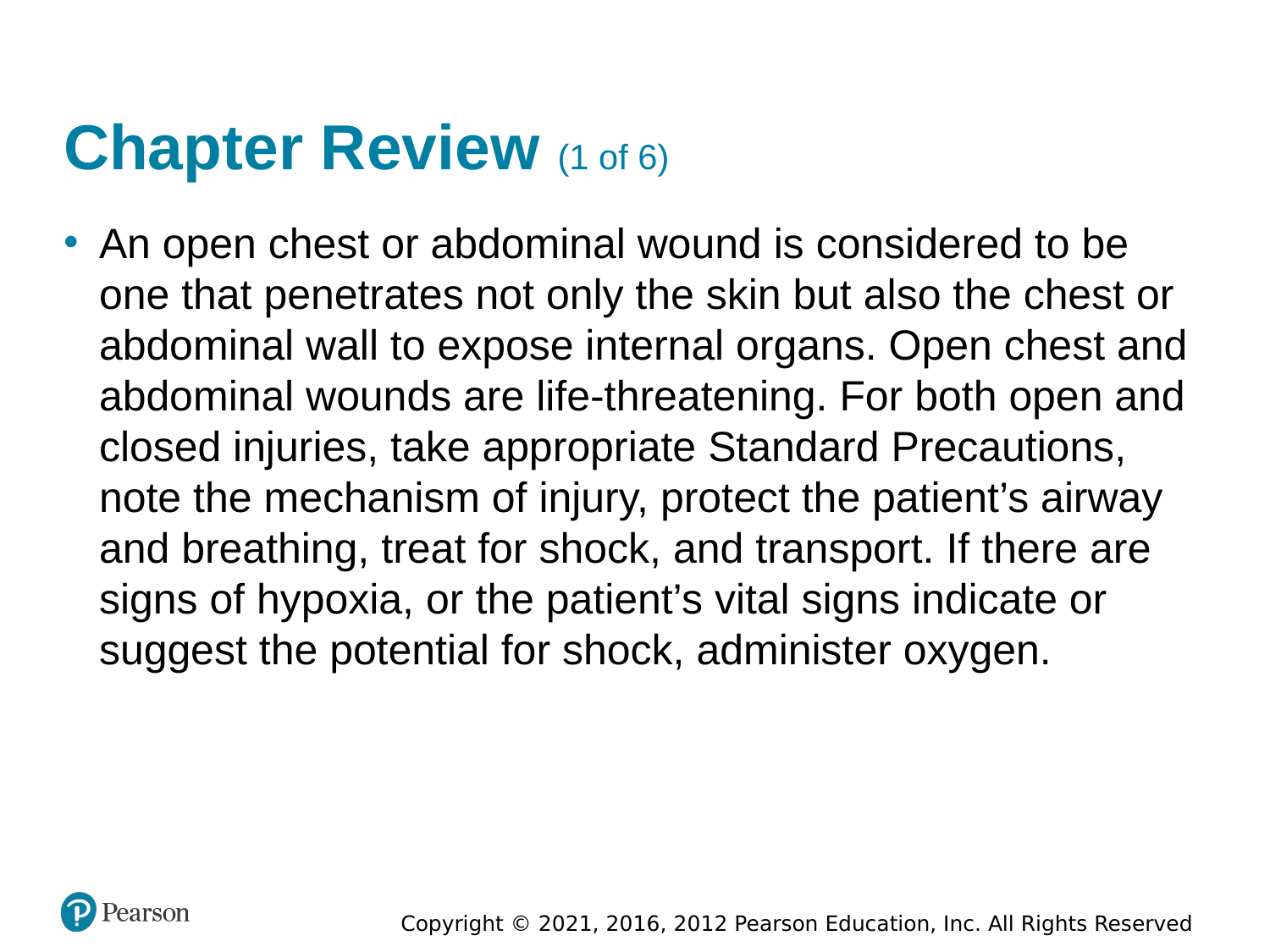

# Chapter Review (1 of 6)
An open chest or abdominal wound is considered to be one that penetrates not only the skin but also the chest or abdominal wall to expose internal organs. Open chest and abdominal wounds are life-threatening. For both open and closed injuries, take appropriate Standard Precautions, note the mechanism of injury, protect the patient’s airway and breathing, treat for shock, and transport. If there are signs of hypoxia, or the patient’s vital signs indicate or suggest the potential for shock, administer oxygen.